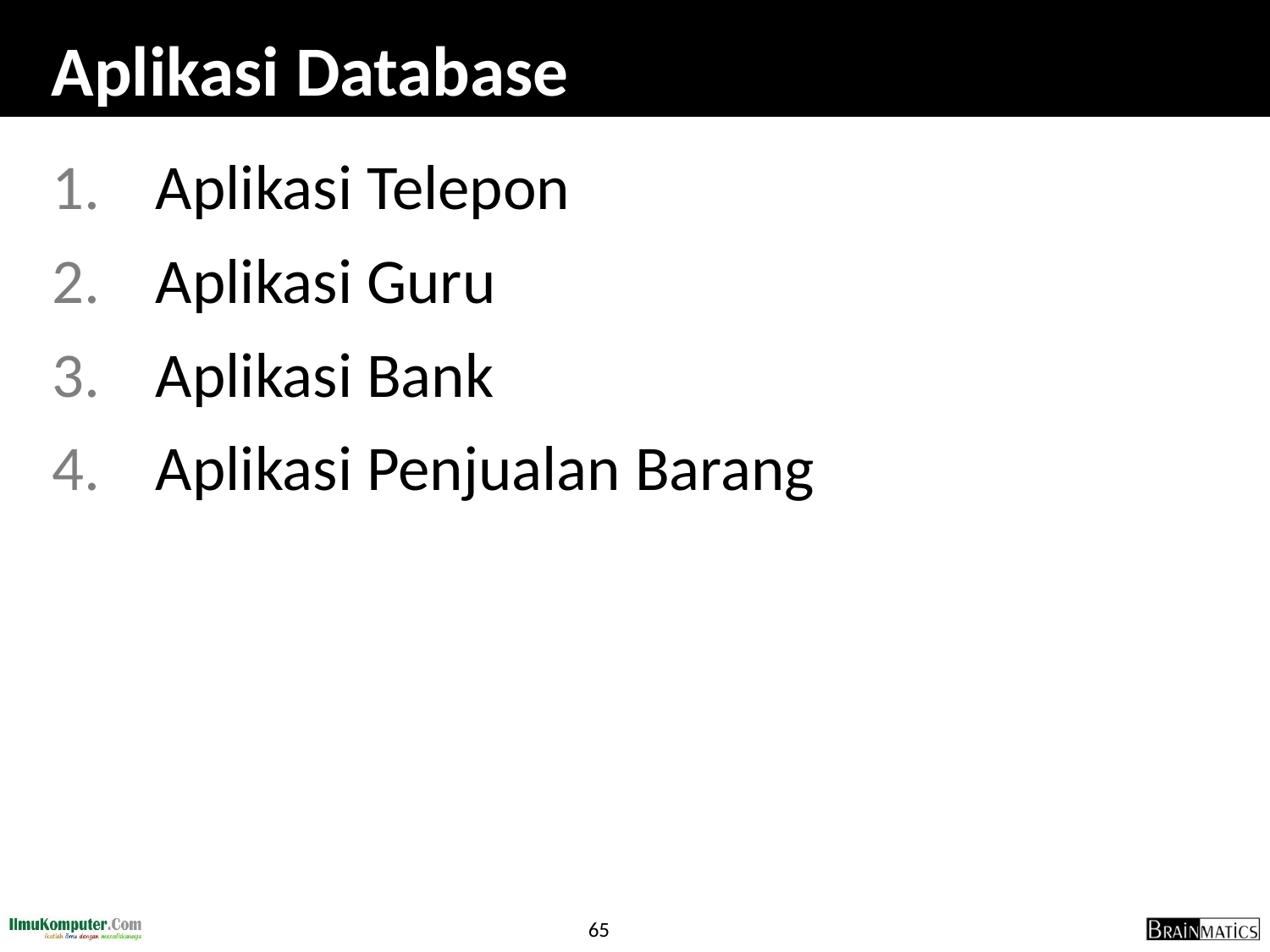

# Aplikasi Database
Aplikasi Telepon
Aplikasi Guru
Aplikasi Bank
Aplikasi Penjualan Barang